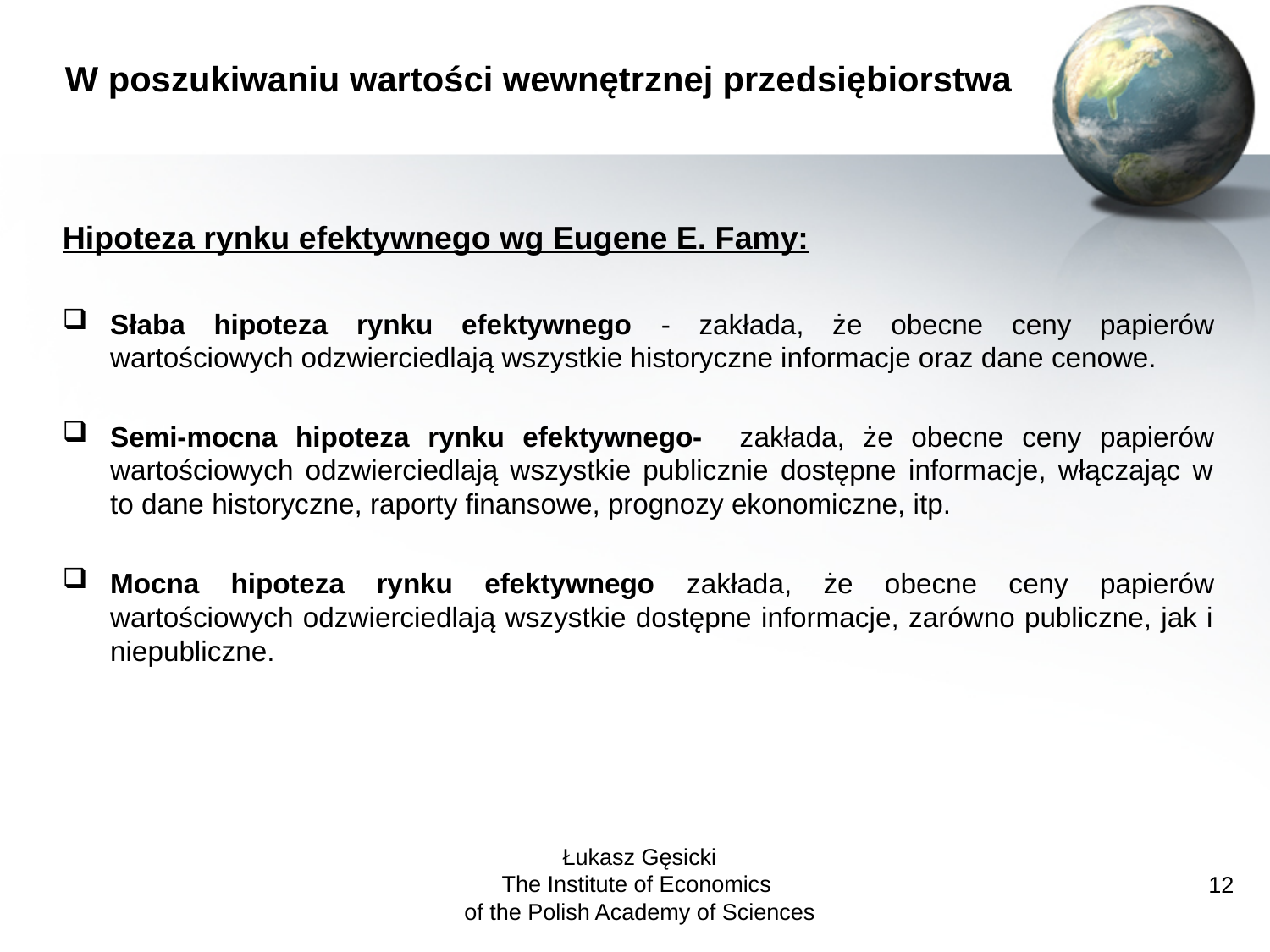

# W poszukiwaniu wartości wewnętrznej przedsiębiorstwa
Hipoteza rynku efektywnego wg Eugene E. Famy:

Słaba hipoteza rynku efektywnego - zakłada, że obecne ceny papierów wartościowych odzwierciedlają wszystkie historyczne informacje oraz dane cenowe.

Semi-mocna hipoteza rynku efektywnego-  zakłada, że obecne ceny papierów wartościowych odzwierciedlają wszystkie publicznie dostępne informacje, włączając w to dane historyczne, raporty finansowe, prognozy ekonomiczne, itp.

Mocna hipoteza rynku efektywnego zakłada, że obecne ceny papierów wartościowych odzwierciedlają wszystkie dostępne informacje, zarówno publiczne, jak i niepubliczne.

Łukasz Gęsicki
The Institute of Economics
of the Polish Academy of Sciences
12